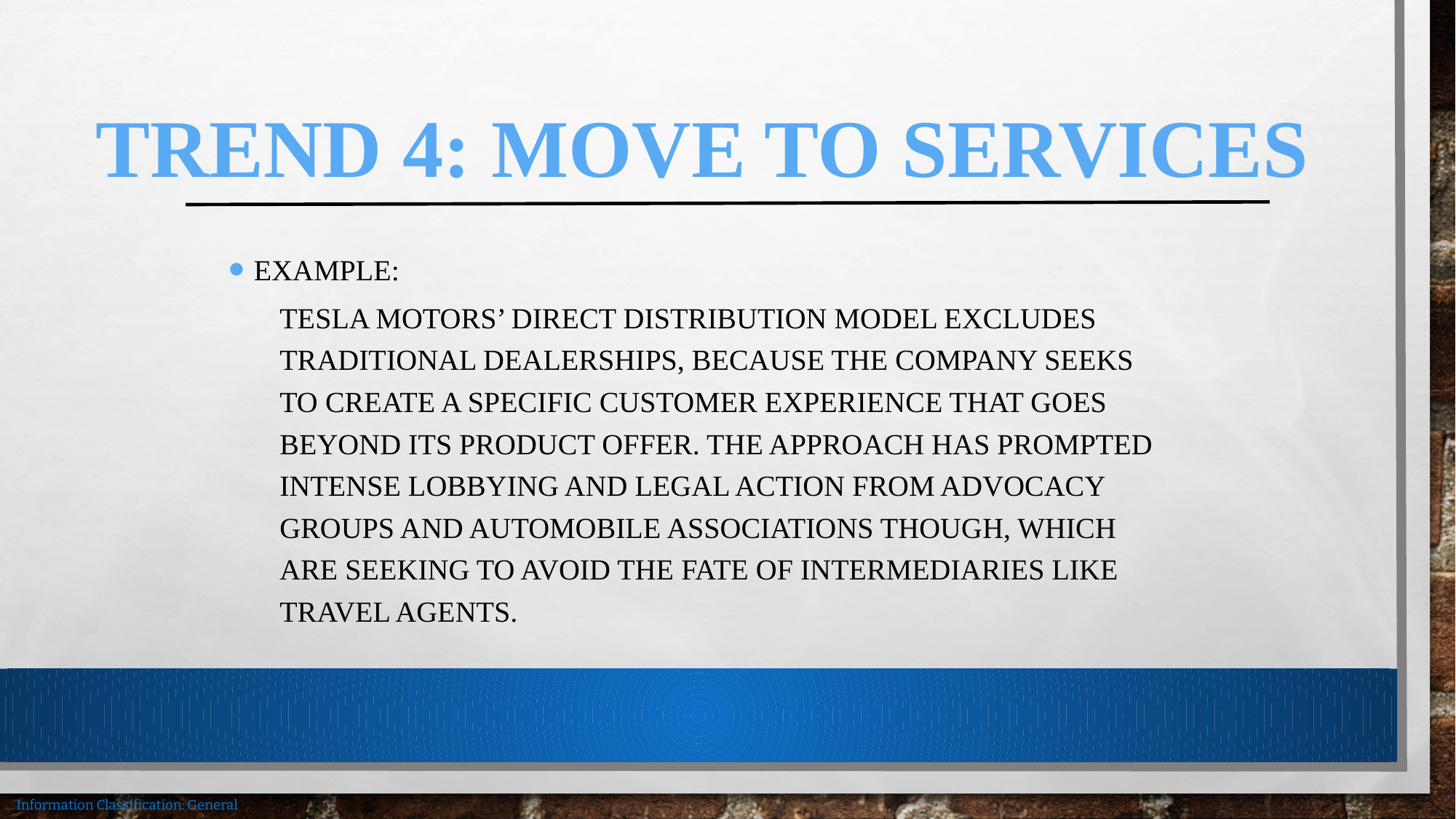

# Trend 4: Move to Services
Example:
Tesla Motors’ direct distribution model excludes traditional dealerships, because the company seeks to create a specific customer experience that goes beyond its product offer. The approach has prompted intense lobbying and legal action from advocacy groups and automobile associations though, which are seeking to avoid the fate of intermediaries like travel agents.